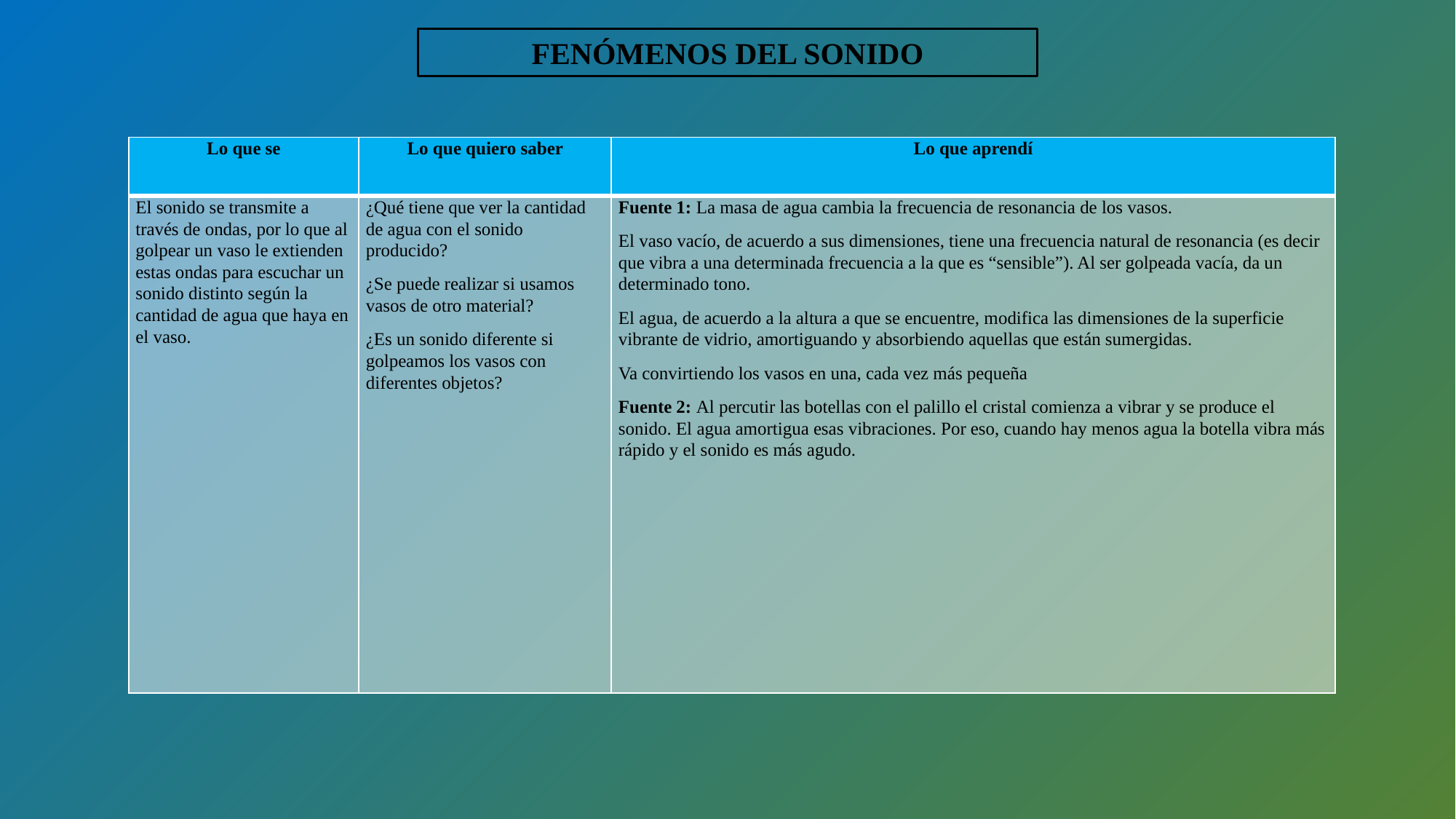

FENÓMENOS DEL SONIDO
| Lo que se | Lo que quiero saber | Lo que aprendí |
| --- | --- | --- |
| El sonido se transmite a través de ondas, por lo que al golpear un vaso le extienden estas ondas para escuchar un sonido distinto según la cantidad de agua que haya en el vaso. | ¿Qué tiene que ver la cantidad de agua con el sonido producido? ¿Se puede realizar si usamos vasos de otro material? ¿Es un sonido diferente si golpeamos los vasos con diferentes objetos? | Fuente 1: La masa de agua cambia la frecuencia de resonancia de los vasos. El vaso vacío, de acuerdo a sus dimensiones, tiene una frecuencia natural de resonancia (es decir que vibra a una determinada frecuencia a la que es “sensible”). Al ser golpeada vacía, da un determinado tono. El agua, de acuerdo a la altura a que se encuentre, modifica las dimensiones de la superficie vibrante de vidrio, amortiguando y absorbiendo aquellas que están sumergidas. Va convirtiendo los vasos en una, cada vez más pequeña Fuente 2: Al percutir las botellas con el palillo el cristal comienza a vibrar y se produce el sonido. El agua amortigua esas vibraciones. Por eso, cuando hay menos agua la botella vibra más rápido y el sonido es más agudo. |